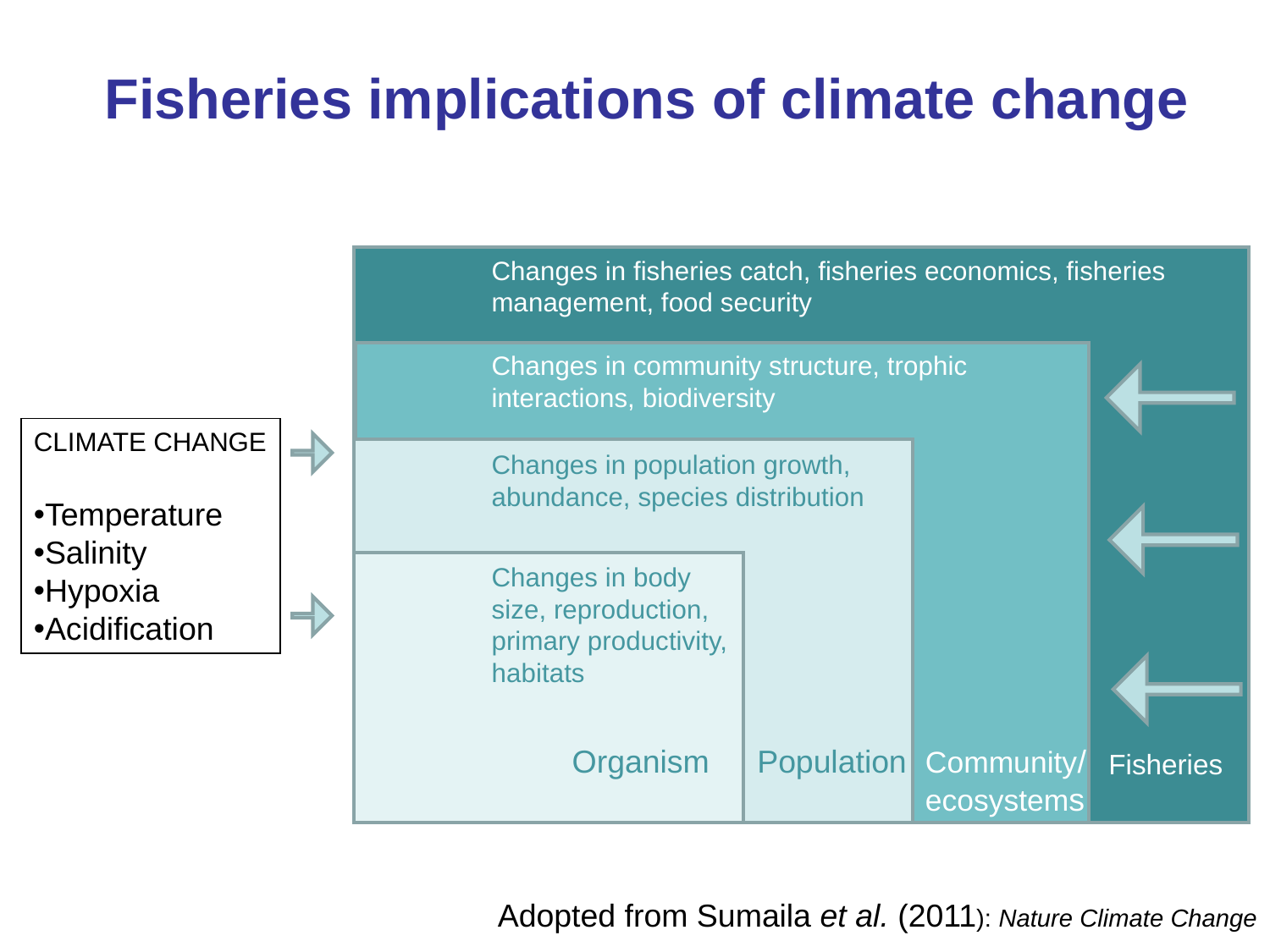

Fisheries implications of climate change

Changes in fisheries catch, fisheries economics, fisheries management, food security

Changes in community structure, trophic interactions, biodiversity

CLIMATE CHANGE

Temperature
Salinity
Hypoxia
Acidification

Changes in population growth, abundance, species distribution

Changes in body size, reproduction, primary productivity, habitats

Organism
Population
Community/
ecosystems
Fisheries
Adopted from Sumaila et al. (2011): Nature Climate Change